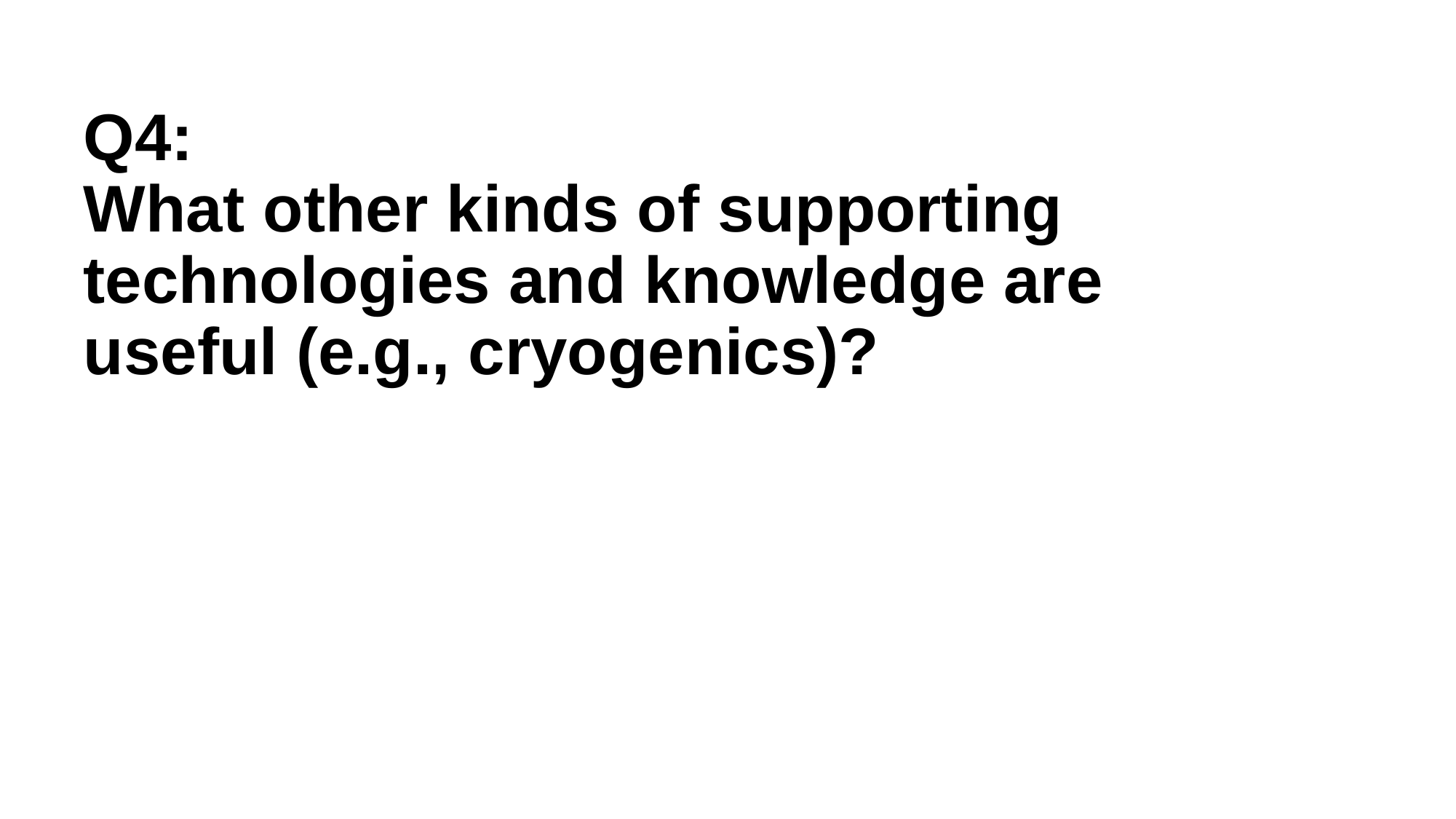

# Q4: What other kinds of supporting technologies and knowledge are useful (e.g., cryogenics)?